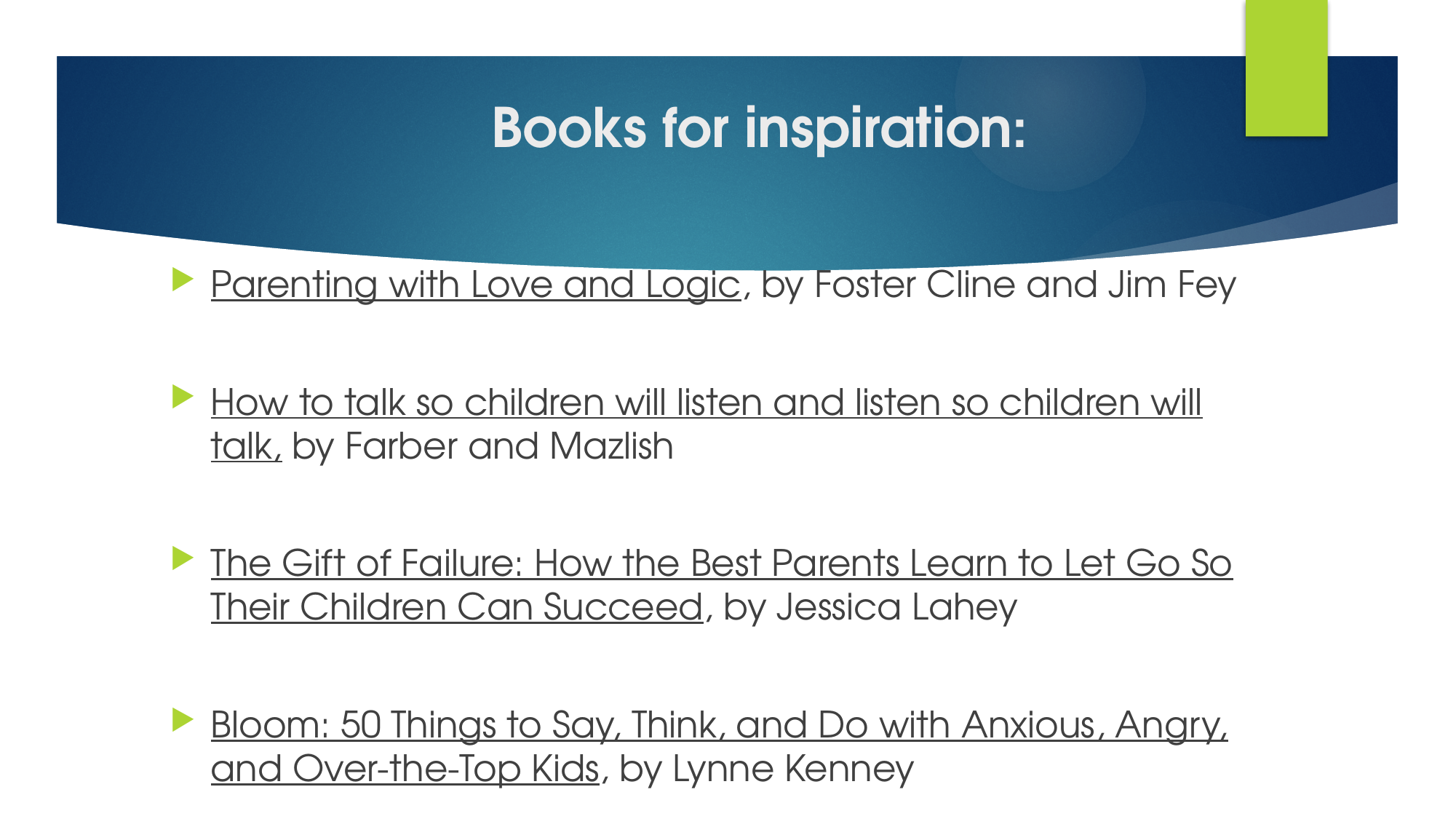

# Books for inspiration:
Parenting with Love and Logic, by Foster Cline and Jim Fey

How to talk so children will listen and listen so children will talk, by Farber and Mazlish

The Gift of Failure: How the Best Parents Learn to Let Go So Their Children Can Succeed, by Jessica Lahey

Bloom: 50 Things to Say, Think, and Do with Anxious, Angry, and Over-the-Top Kids, by Lynne Kenney